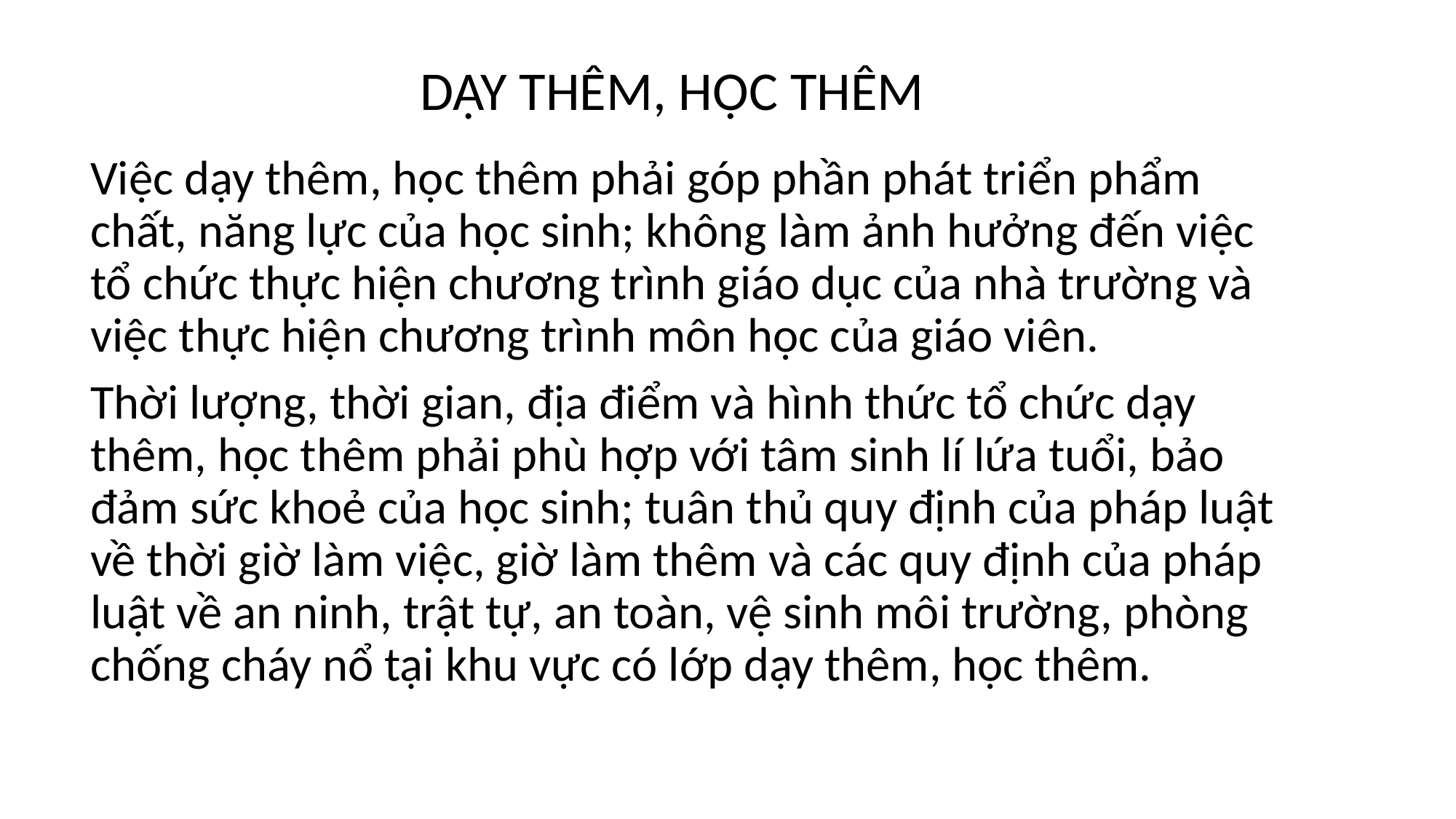

# DẠY THÊM, HỌC THÊM
Việc dạy thêm, học thêm phải góp phần phát triển phẩm chất, năng lực của học sinh; không làm ảnh hưởng đến việc tổ chức thực hiện chương trình giáo dục của nhà trường và việc thực hiện chương trình môn học của giáo viên.
Thời lượng, thời gian, địa điểm và hình thức tổ chức dạy thêm, học thêm phải phù hợp với tâm sinh lí lứa tuổi, bảo đảm sức khoẻ của học sinh; tuân thủ quy định của pháp luật về thời giờ làm việc, giờ làm thêm và các quy định của pháp luật về an ninh, trật tự, an toàn, vệ sinh môi trường, phòng chống cháy nổ tại khu vực có lớp dạy thêm, học thêm.